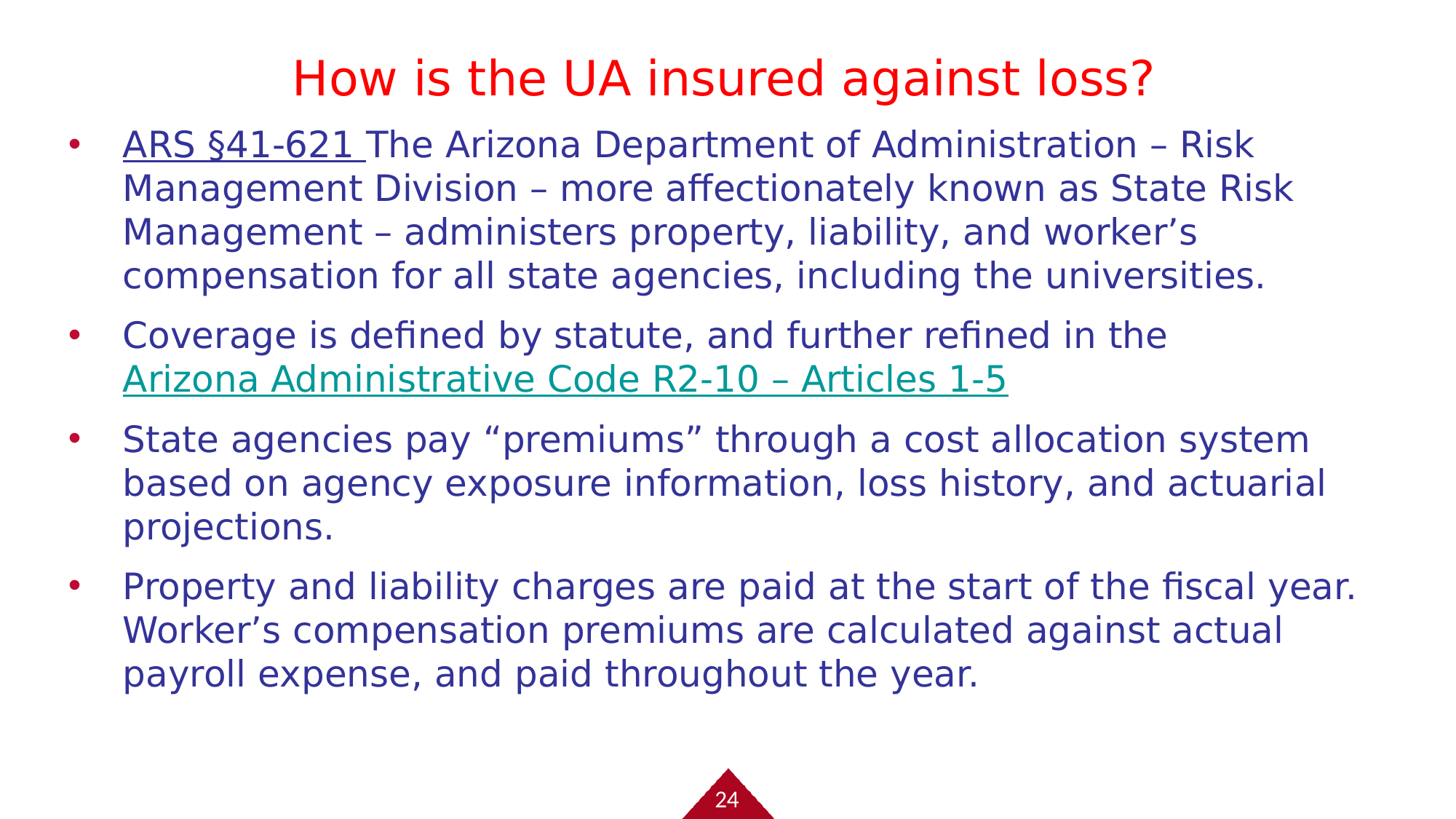

How is the UA insured against loss?
ARS §41-621 The Arizona Department of Administration – Risk Management Division – more affectionately known as State Risk Management – administers property, liability, and worker’s compensation for all state agencies, including the universities.
Coverage is defined by statute, and further refined in the Arizona Administrative Code R2-10 – Articles 1-5
State agencies pay “premiums” through a cost allocation system based on agency exposure information, loss history, and actuarial projections.
Property and liability charges are paid at the start of the fiscal year.  Worker’s compensation premiums are calculated against actual payroll expense, and paid throughout the year.
#
24